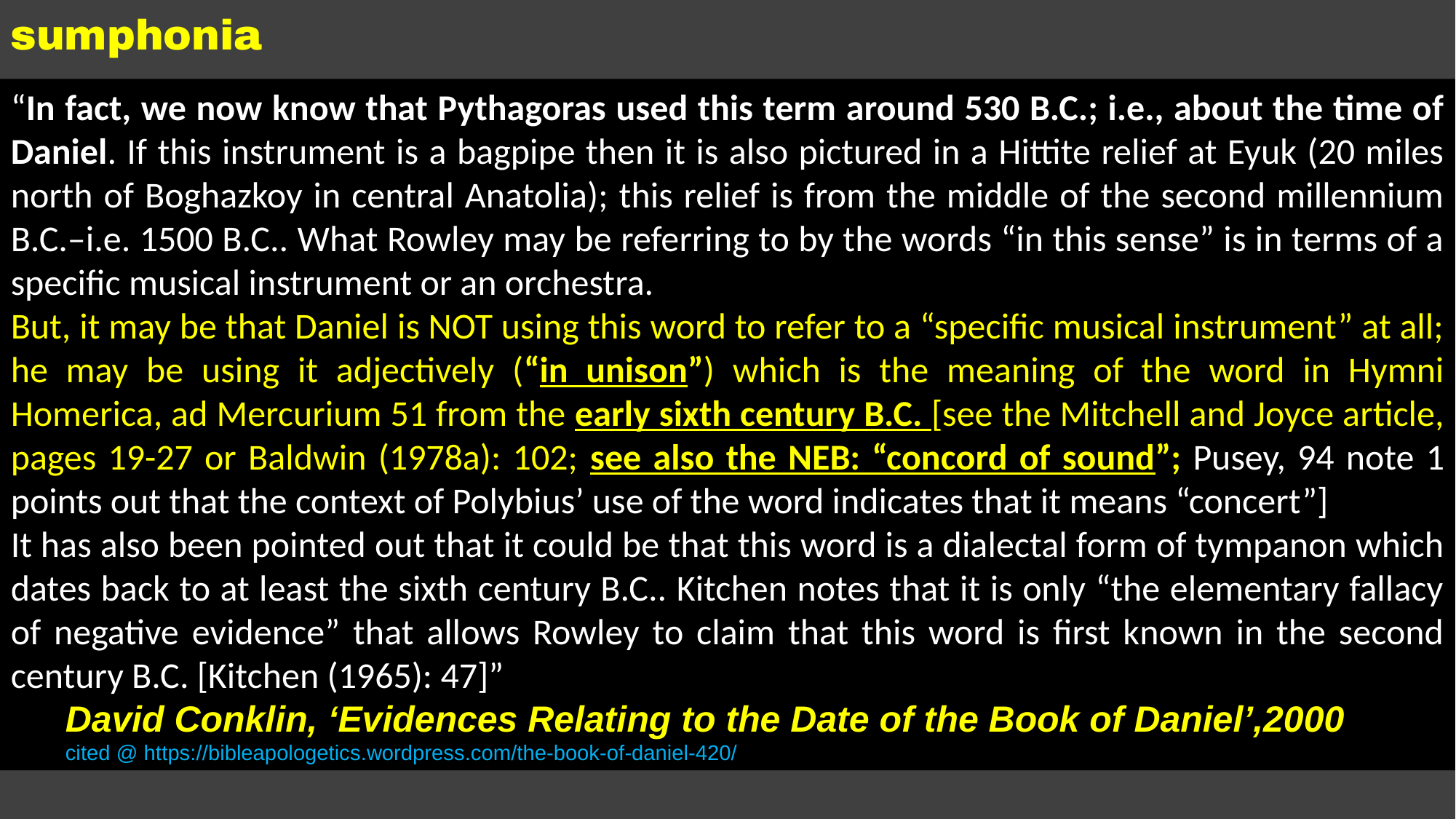

sumphonia

“In fact, we now know that Pythagoras used this term around 530 B.C.; i.e., about the time of Daniel. If this instrument is a bagpipe then it is also pictured in a Hittite relief at Eyuk (20 miles north of Boghazkoy in central Anatolia); this relief is from the middle of the second millennium B.C.–i.e. 1500 B.C.. What Rowley may be referring to by the words “in this sense” is in terms of a specific musical instrument or an orchestra.
But, it may be that Daniel is NOT using this word to refer to a “specific musical instrument” at all; he may be using it adjectively (“in unison”) which is the meaning of the word in Hymni Homerica, ad Mercurium 51 from the early sixth century B.C. [see the Mitchell and Joyce article, pages 19-27 or Baldwin (1978a): 102; see also the NEB: “concord of sound”; Pusey, 94 note 1 points out that the context of Polybius’ use of the word indicates that it means “concert”]
It has also been pointed out that it could be that this word is a dialectal form of tympanon which dates back to at least the sixth century B.C.. Kitchen notes that it is only “the elementary fallacy of negative evidence” that allows Rowley to claim that this word is first known in the second century B.C. [Kitchen (1965): 47]”
David Conklin, ‘Evidences Relating to the Date of the Book of Daniel’,2000
cited @ https://bibleapologetics.wordpress.com/the-book-of-daniel-420/
#